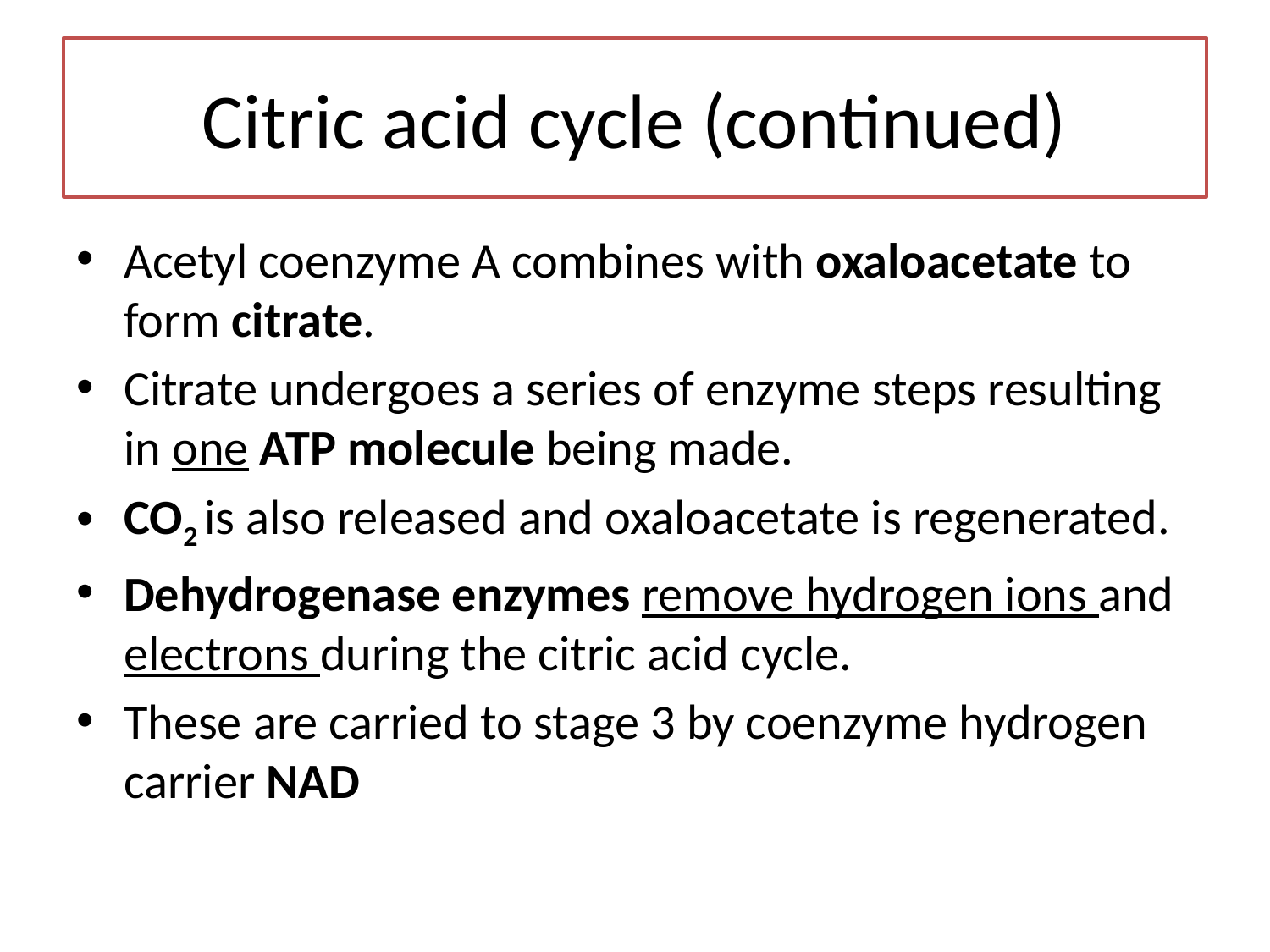

# Citric acid cycle (continued)
Acetyl coenzyme A combines with oxaloacetate to form citrate.
Citrate undergoes a series of enzyme steps resulting in one ATP molecule being made.
CO2 is also released and oxaloacetate is regenerated.
Dehydrogenase enzymes remove hydrogen ions and electrons during the citric acid cycle.
These are carried to stage 3 by coenzyme hydrogen carrier NAD